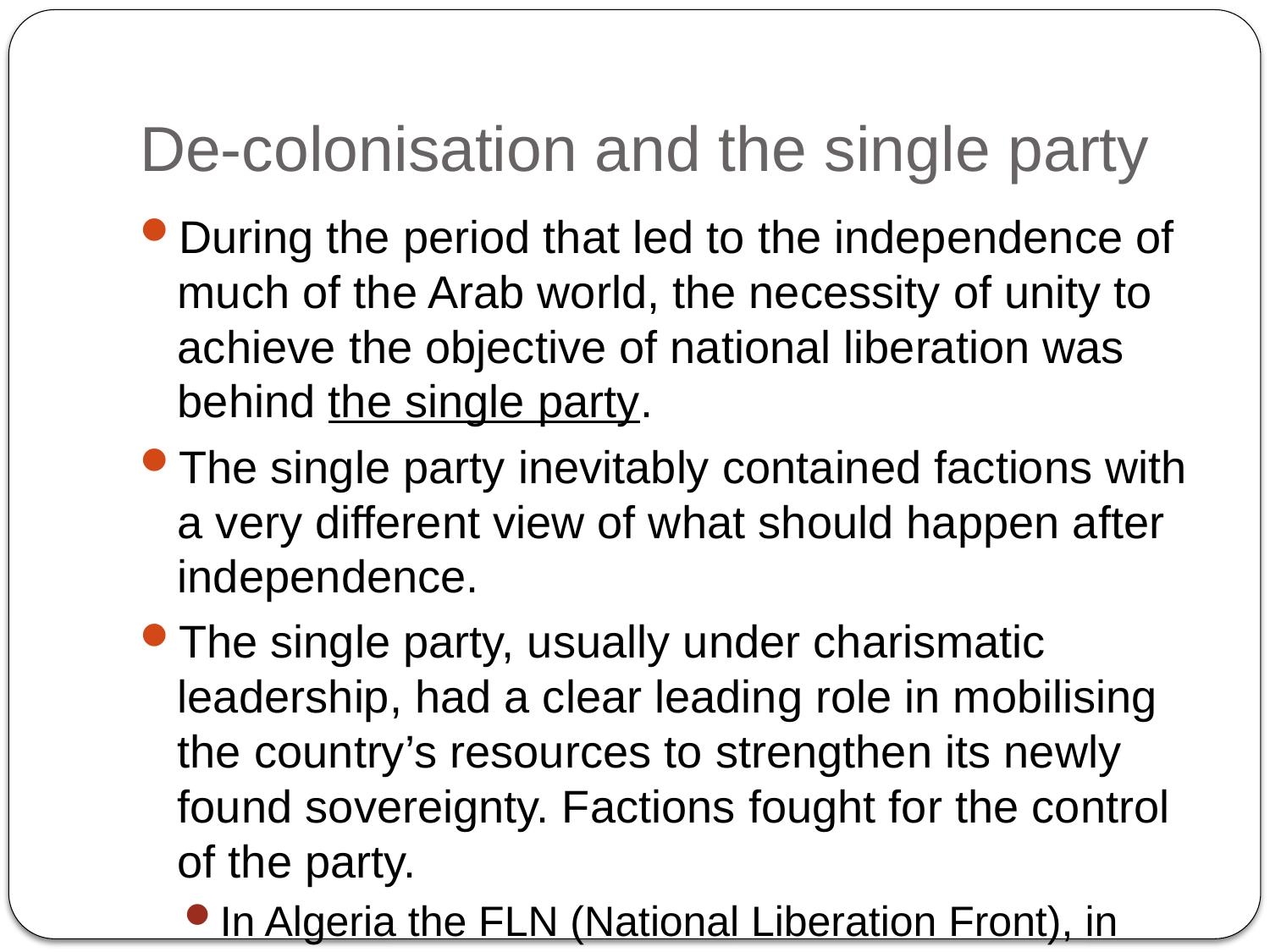

# De-colonisation and the single party
During the period that led to the independence of much of the Arab world, the necessity of unity to achieve the objective of national liberation was behind the single party.
The single party inevitably contained factions with a very different view of what should happen after independence.
The single party, usually under charismatic leadership, had a clear leading role in mobilising the country’s resources to strengthen its newly found sovereignty. Factions fought for the control of the party.
In Algeria the FLN (National Liberation Front), in Tunisia the Neo-Destour and in Morocco the Istiqlal.